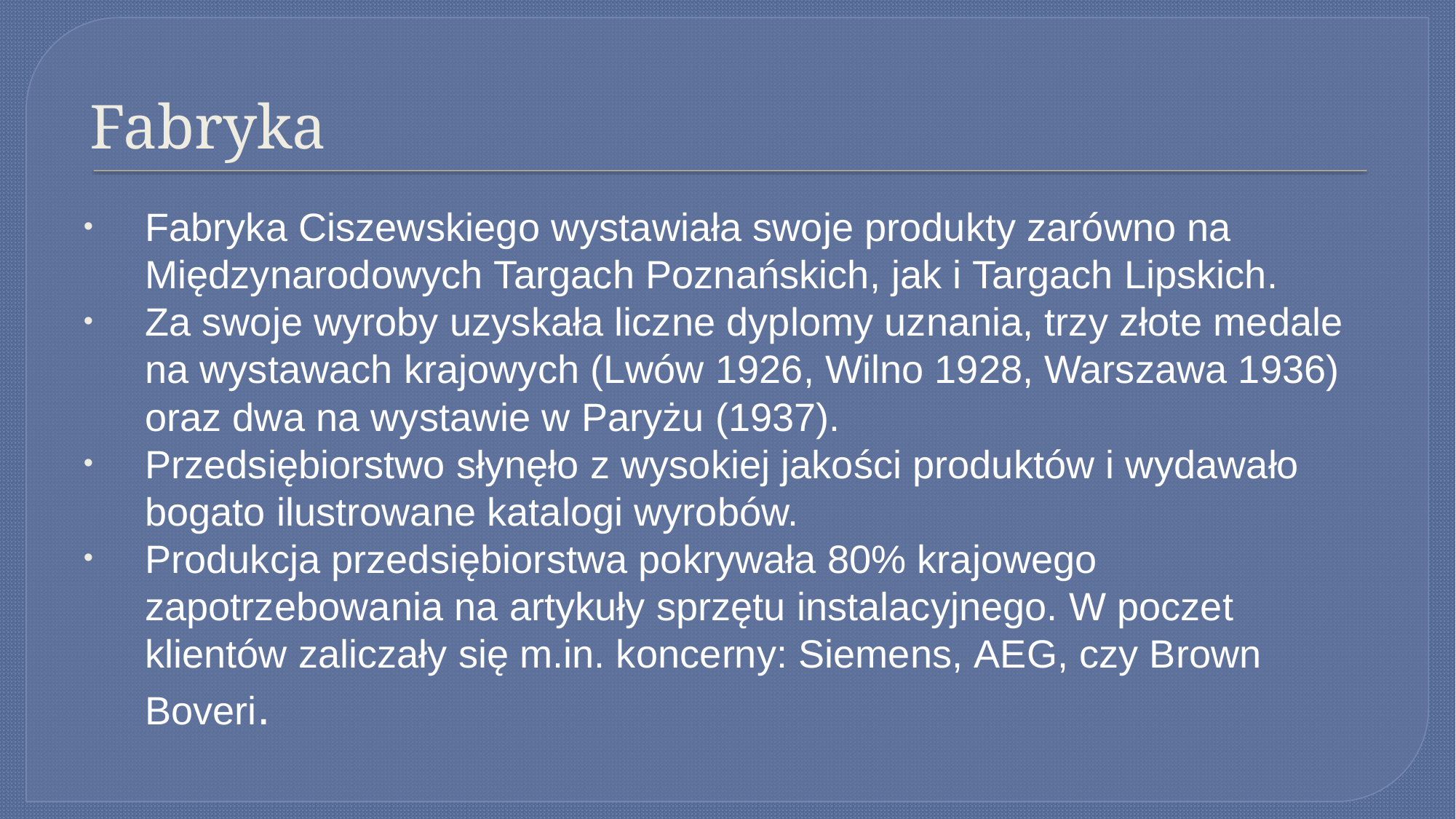

# Fabryka
Fabryka Ciszewskiego wystawiała swoje produkty zarówno na Międzynarodowych Targach Poznańskich, jak i Targach Lipskich.
Za swoje wyroby uzyskała liczne dyplomy uznania, trzy złote medale na wystawach krajowych (Lwów 1926, Wilno 1928, Warszawa 1936) oraz dwa na wystawie w Paryżu (1937).
Przedsiębiorstwo słynęło z wysokiej jakości produktów i wydawało bogato ilustrowane katalogi wyrobów.
Produkcja przedsiębiorstwa pokrywała 80% krajowego zapotrzebowania na artykuły sprzętu instalacyjnego. W poczet klientów zaliczały się m.in. koncerny: Siemens, AEG, czy Brown Boveri.